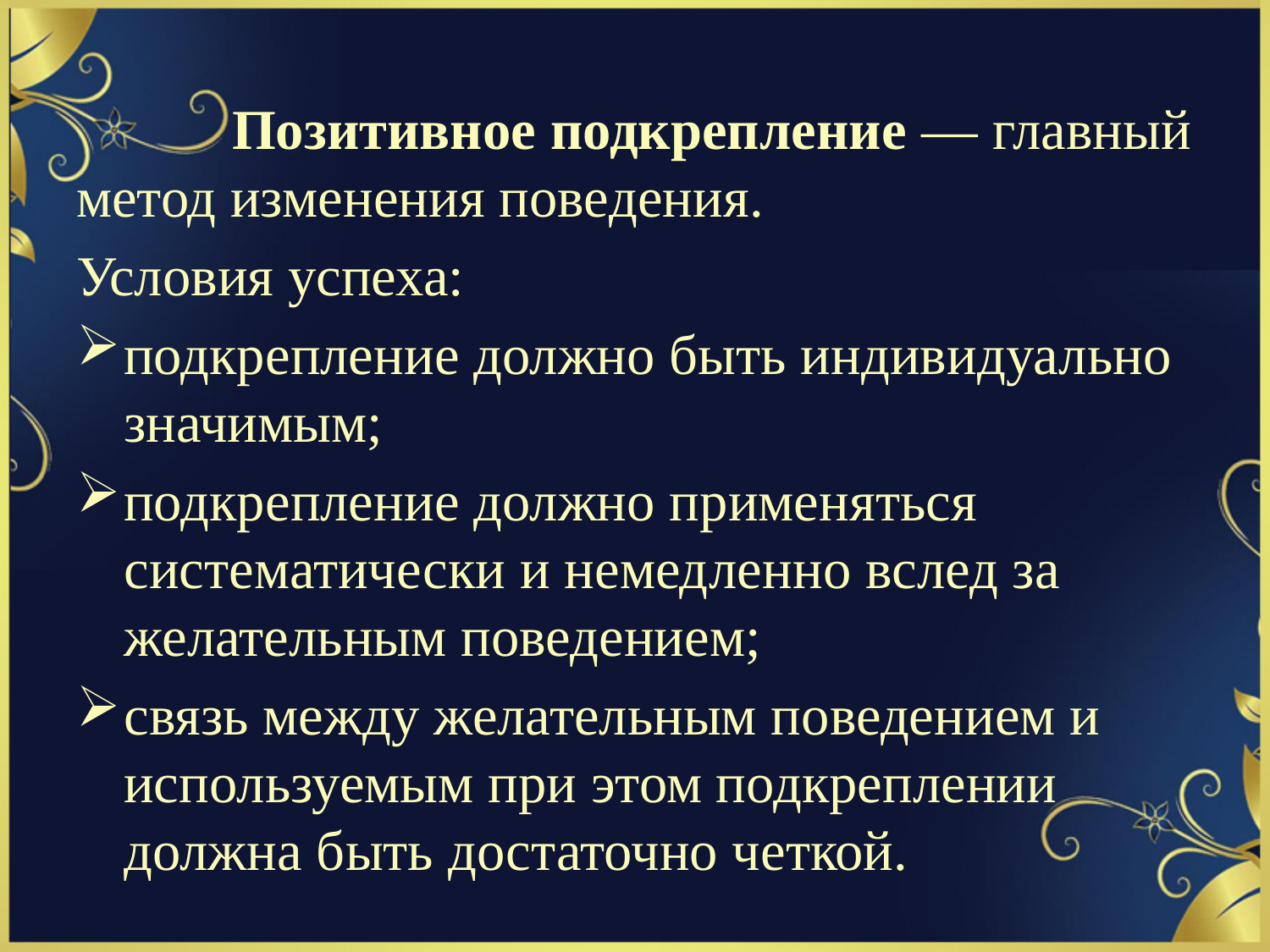

Позитивное подкрепление — главный метод изменения пове­дения.
Условия успеха:
подкрепление должно быть индивидуально значимым;
подкрепление должно применяться систематически и немед­ленно вслед за желательным поведением;
связь между желательным поведением и используемым при этом подкреплении должна быть достаточно четкой.